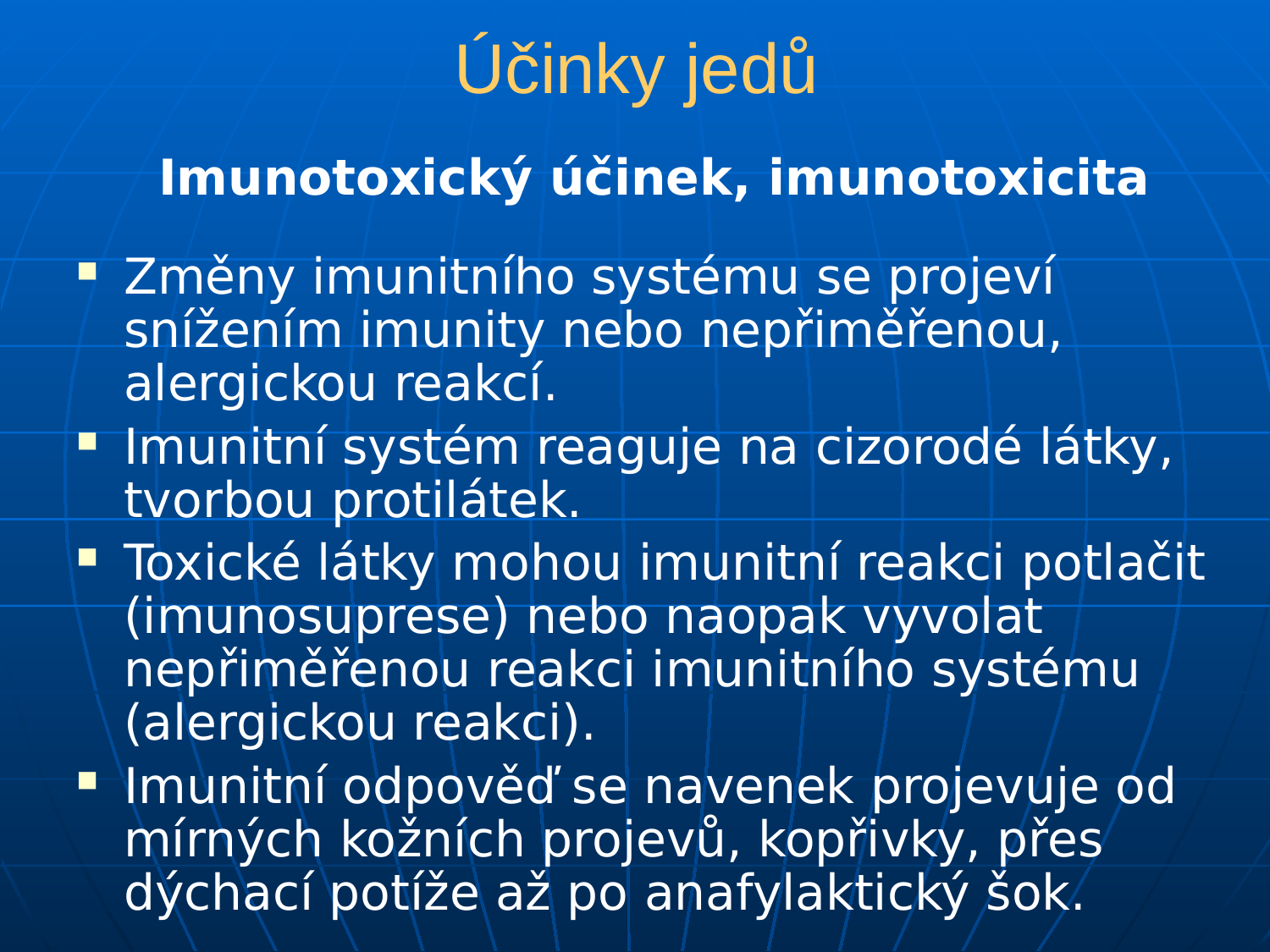

# Účinky jedů
Imunotoxický účinek, imunotoxicita

Změny imunitního systému se projeví snížením imunity nebo nepřiměřenou, alergickou reakcí.
Imunitní systém reaguje na cizorodé látky, tvorbou protilátek.
Toxické látky mohou imunitní reakci potlačit (imunosuprese) nebo naopak vyvolat nepřiměřenou reakci imunitního systému (alergickou reakci).
Imunitní odpověď se navenek projevuje od mírných kožních projevů, kopřivky, přes dýchací potíže až po anafylaktický šok.